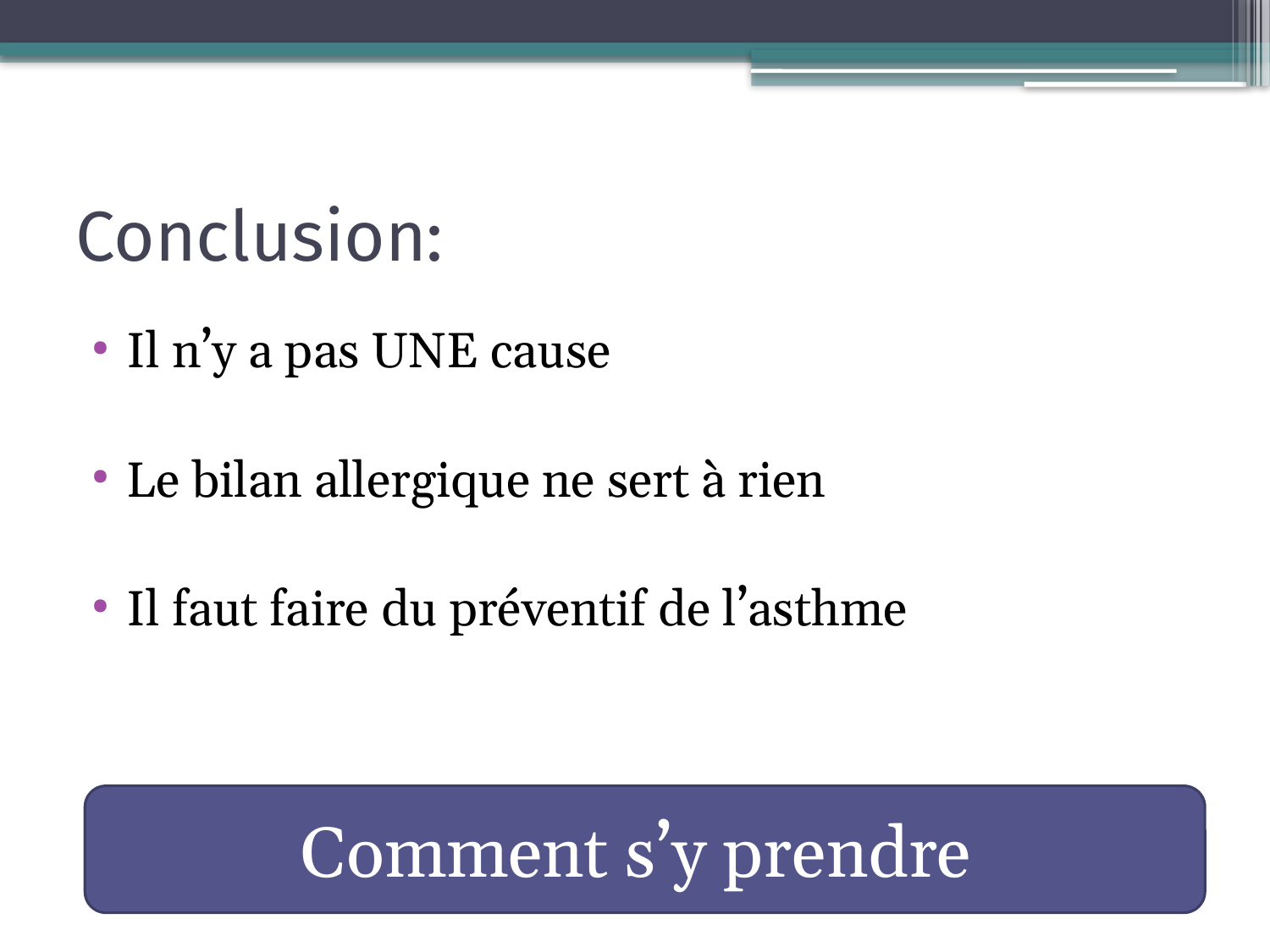

# Conclusion:
Il n’y a pas UNE cause

Le bilan allergique ne sert à rien

Il faut faire du préventif de l’asthme
Comment s’y prendre